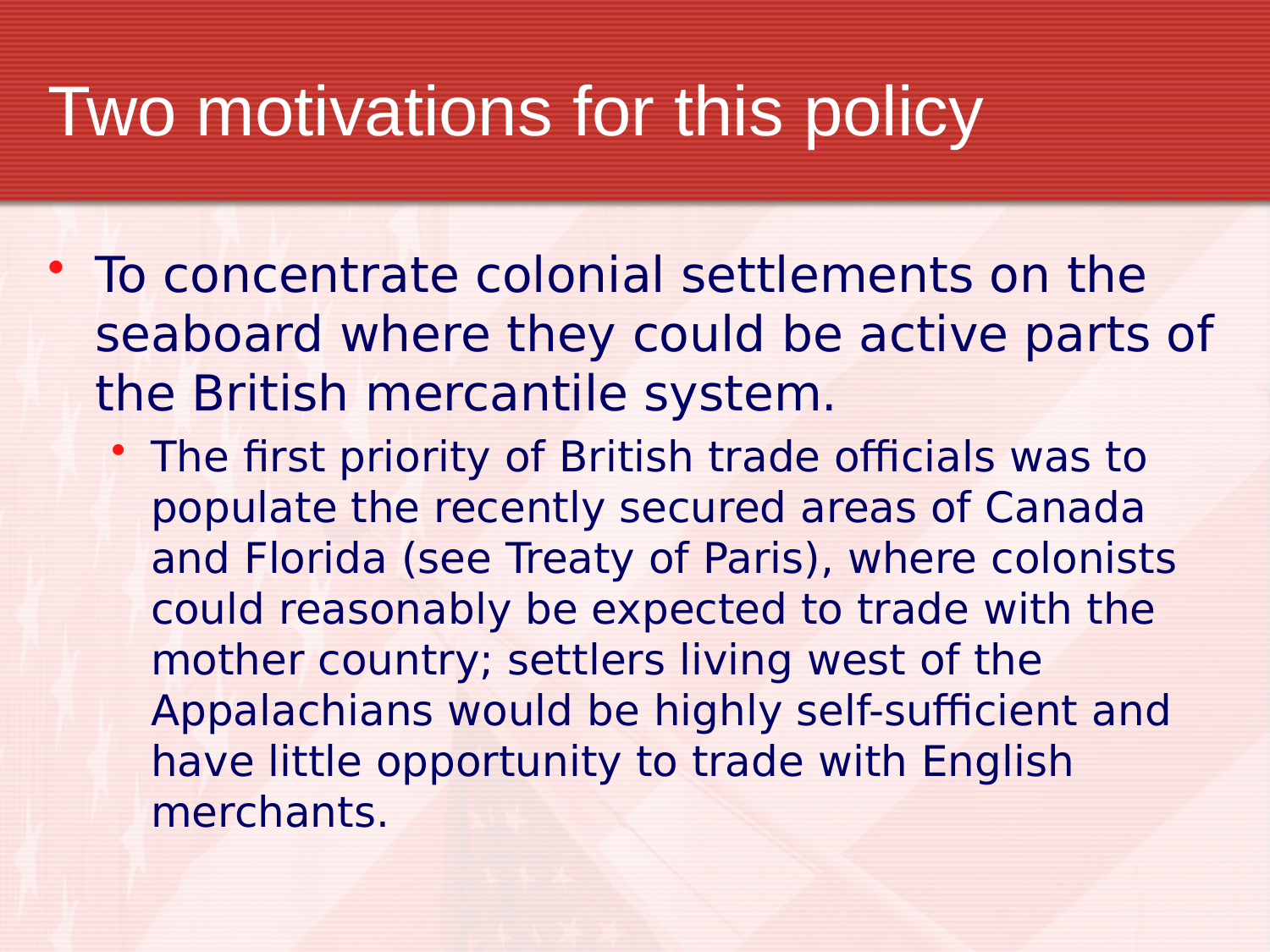

# Two motivations for this policy
To concentrate colonial settlements on the seaboard where they could be active parts of the British mercantile system.
The first priority of British trade officials was to populate the recently secured areas of Canada and Florida (see Treaty of Paris), where colonists could reasonably be expected to trade with the mother country; settlers living west of the Appalachians would be highly self-sufficient and have little opportunity to trade with English merchants.